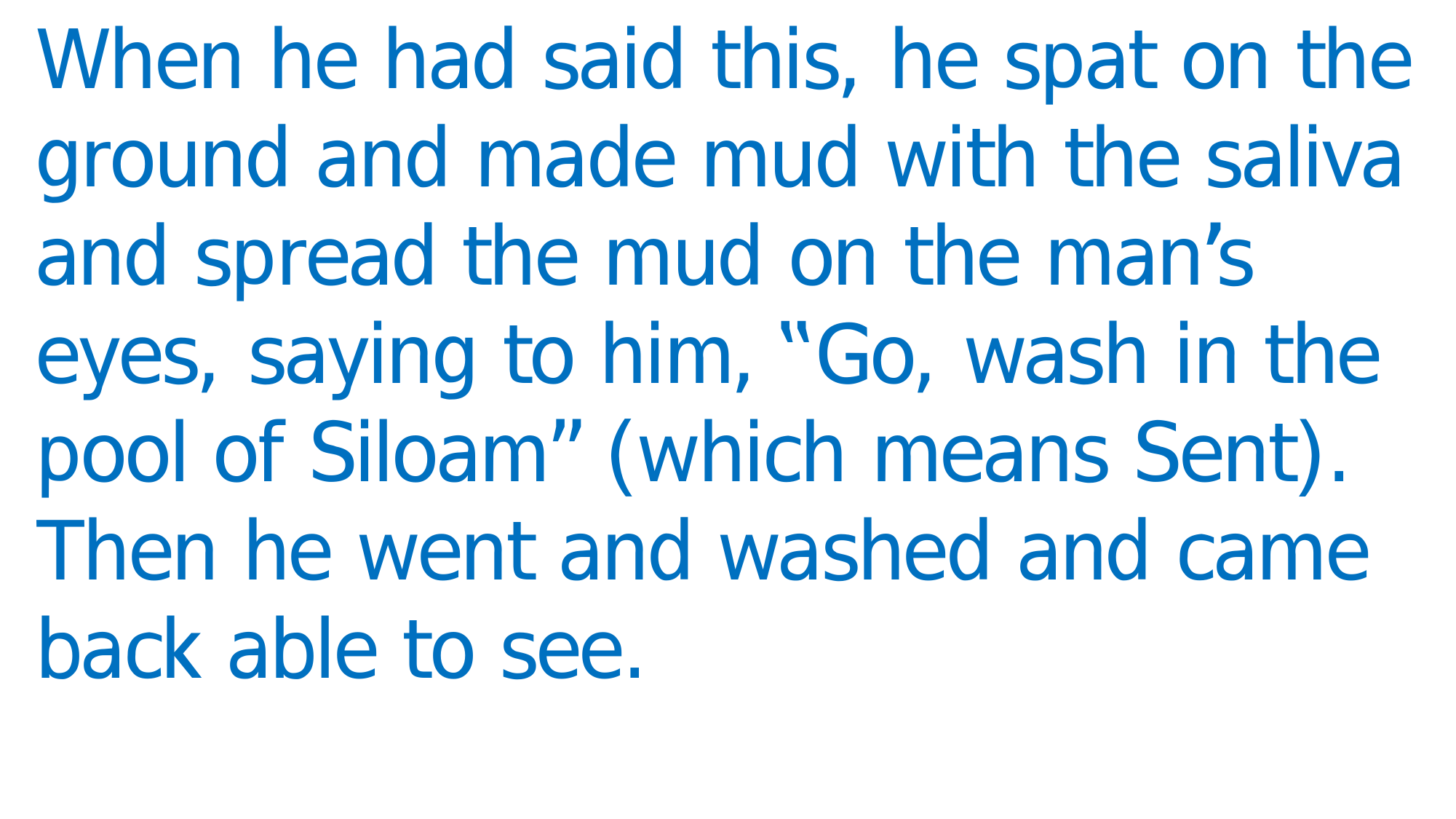

When he had said this, he spat on the
 ground and made mud with the saliva
 and spread the mud on the man’s
 eyes, saying to him, “Go, wash in the
 pool of Siloam” (which means Sent).
 Then he went and washed and came
 back able to see.